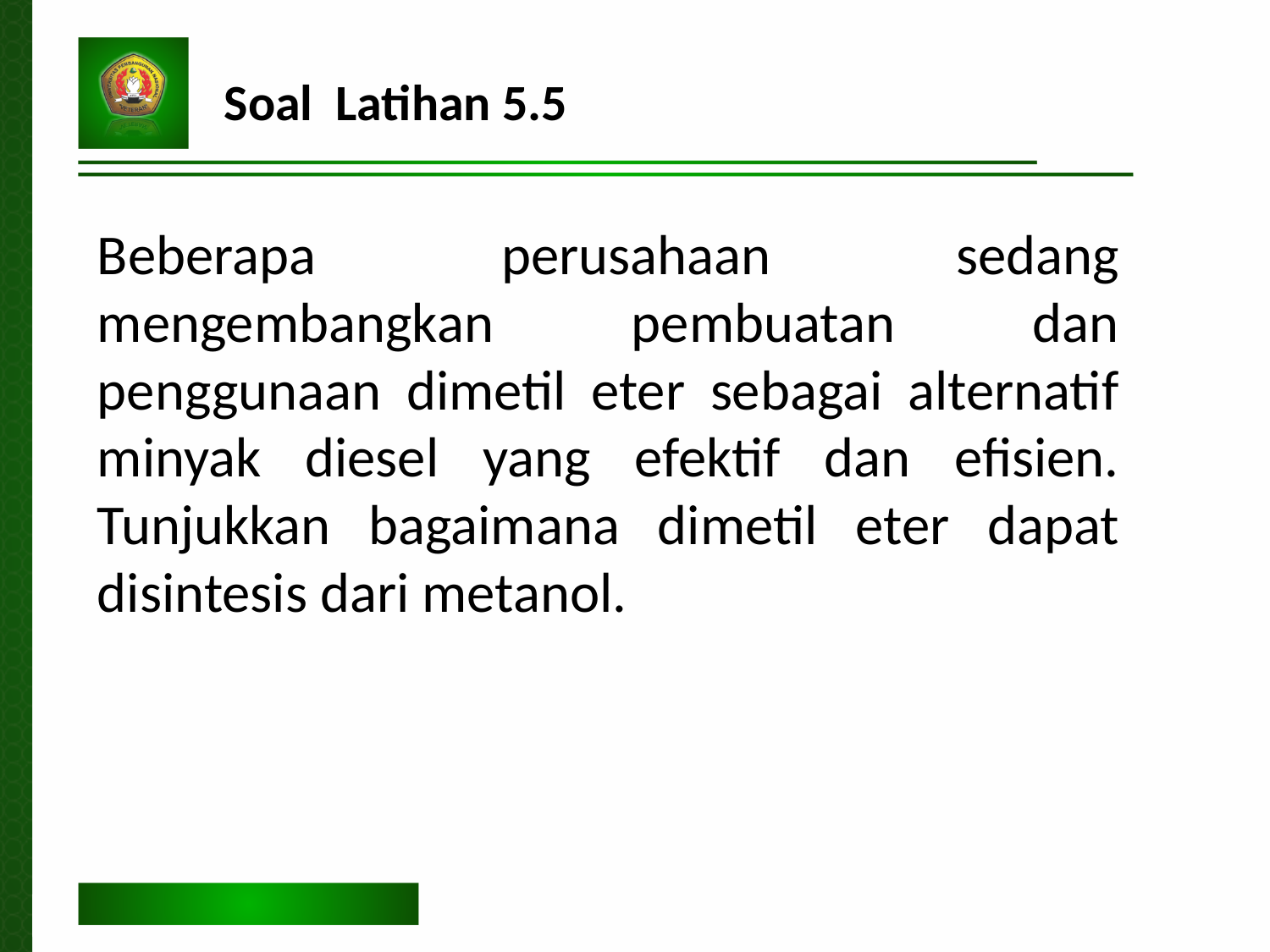

Soal  Latihan 5.5
Beberapa perusahaan sedang mengembangkan pembuatan dan penggunaan dimetil eter sebagai alternatif minyak diesel yang efektif dan efisien. Tunjukkan bagaimana dimetil eter dapat disintesis dari metanol.